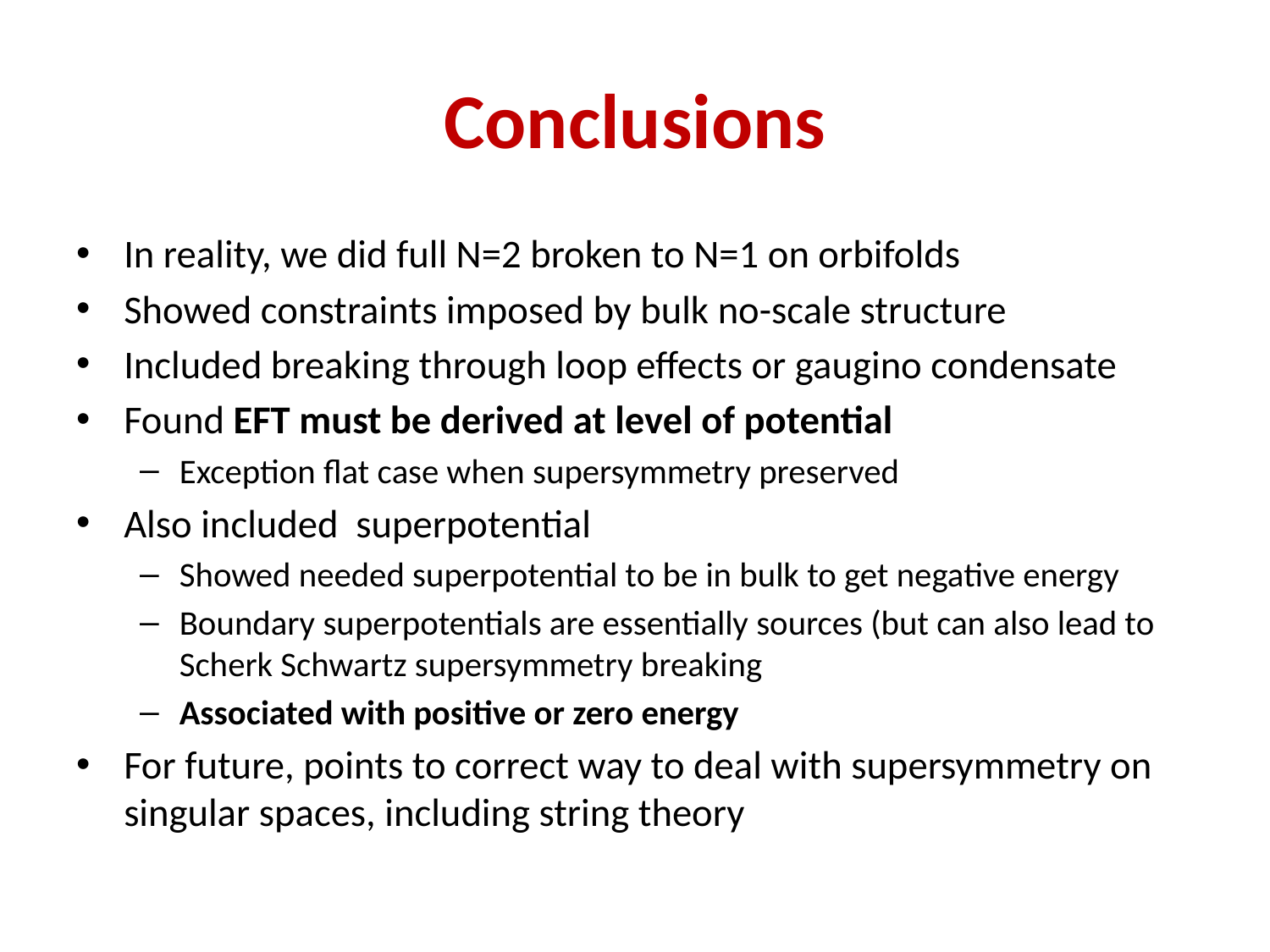

# Conclusions
In reality, we did full N=2 broken to N=1 on orbifolds
Showed constraints imposed by bulk no-scale structure
Included breaking through loop effects or gaugino condensate
Found EFT must be derived at level of potential
Exception flat case when supersymmetry preserved
Also included  superpotential
Showed needed superpotential to be in bulk to get negative energy
Boundary superpotentials are essentially sources (but can also lead to Scherk Schwartz supersymmetry breaking
Associated with positive or zero energy
For future, points to correct way to deal with supersymmetry on singular spaces, including string theory